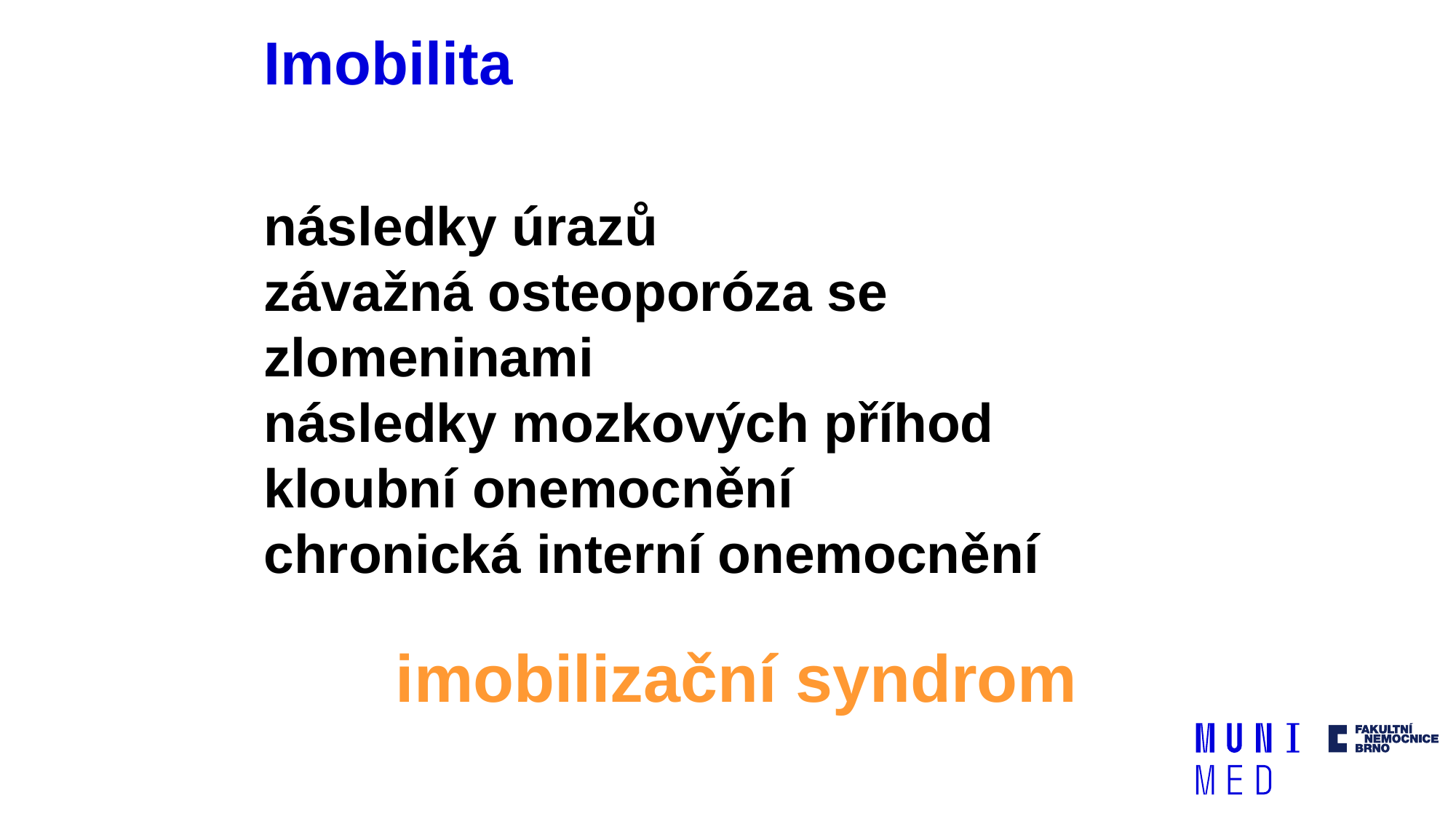

# Imobilita
následky úrazů
závažná osteoporóza se zlomeninami
následky mozkových příhod
kloubní onemocnění
chronická interní onemocnění

imobilizační syndrom